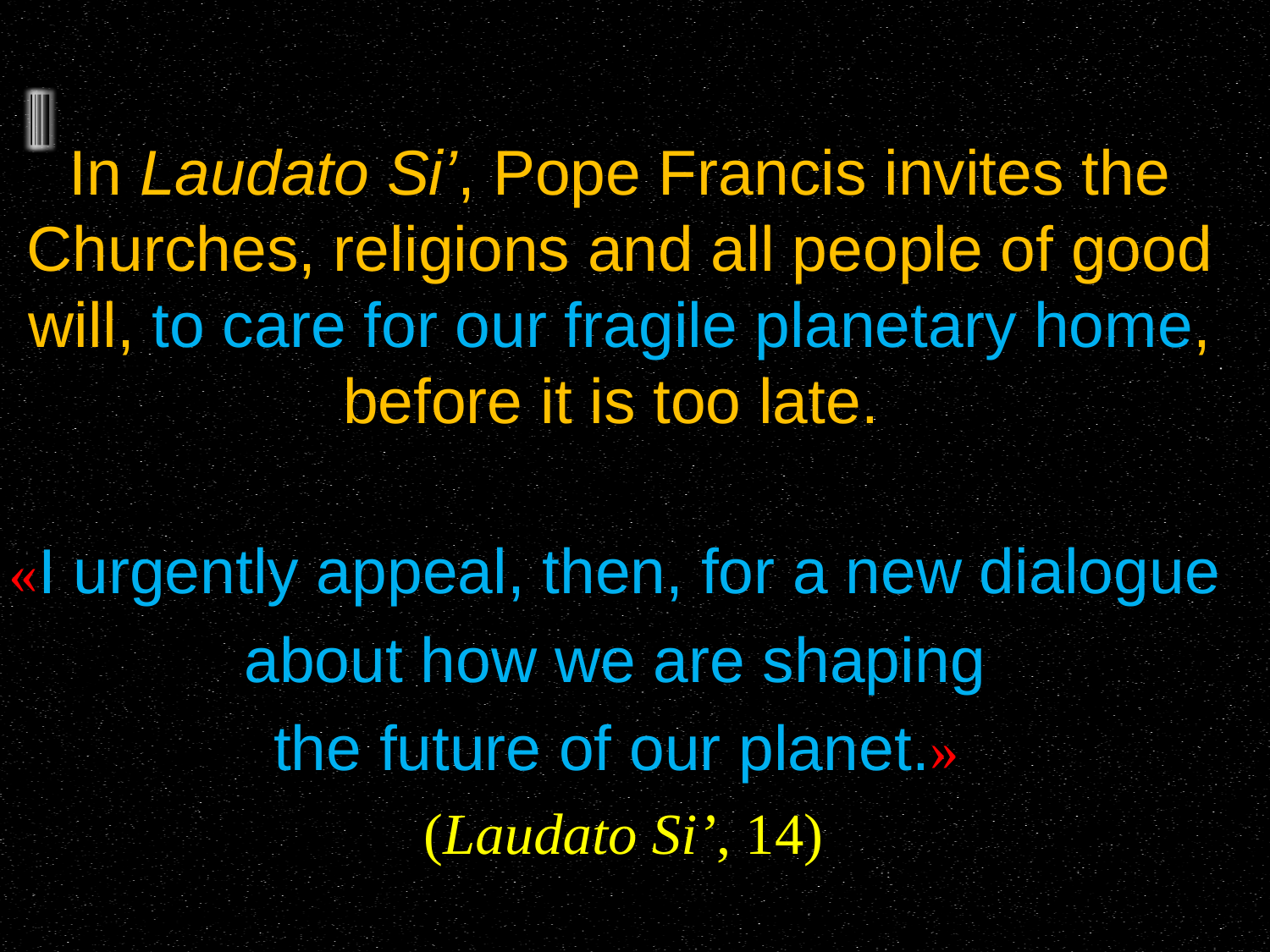

In Laudato Si’, Pope Francis invites the Churches, religions and all people of good will, to care for our fragile planetary home, before it is too late.

«I urgently appeal, then, for a new dialogue
about how we are shaping
the future of our plan­et.»
(Laudato Si’, 14)